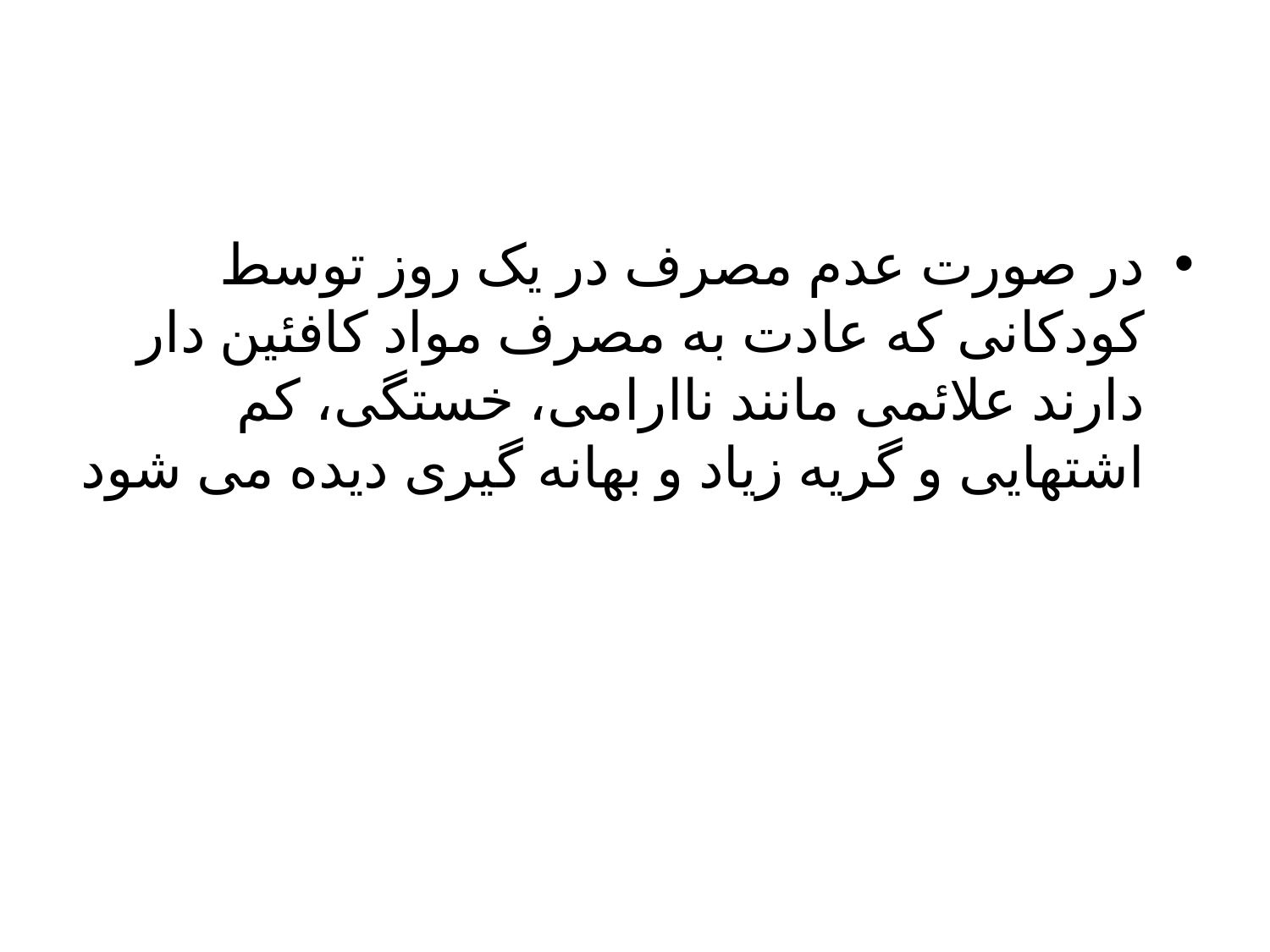

در صورت عدم مصرف در یک روز توسط کودکانی که عادت به مصرف مواد کافئین دار دارند علائمی مانند ناارامی، خستگی، کم اشتهایی و گریه زیاد و بهانه گیری دیده می شود